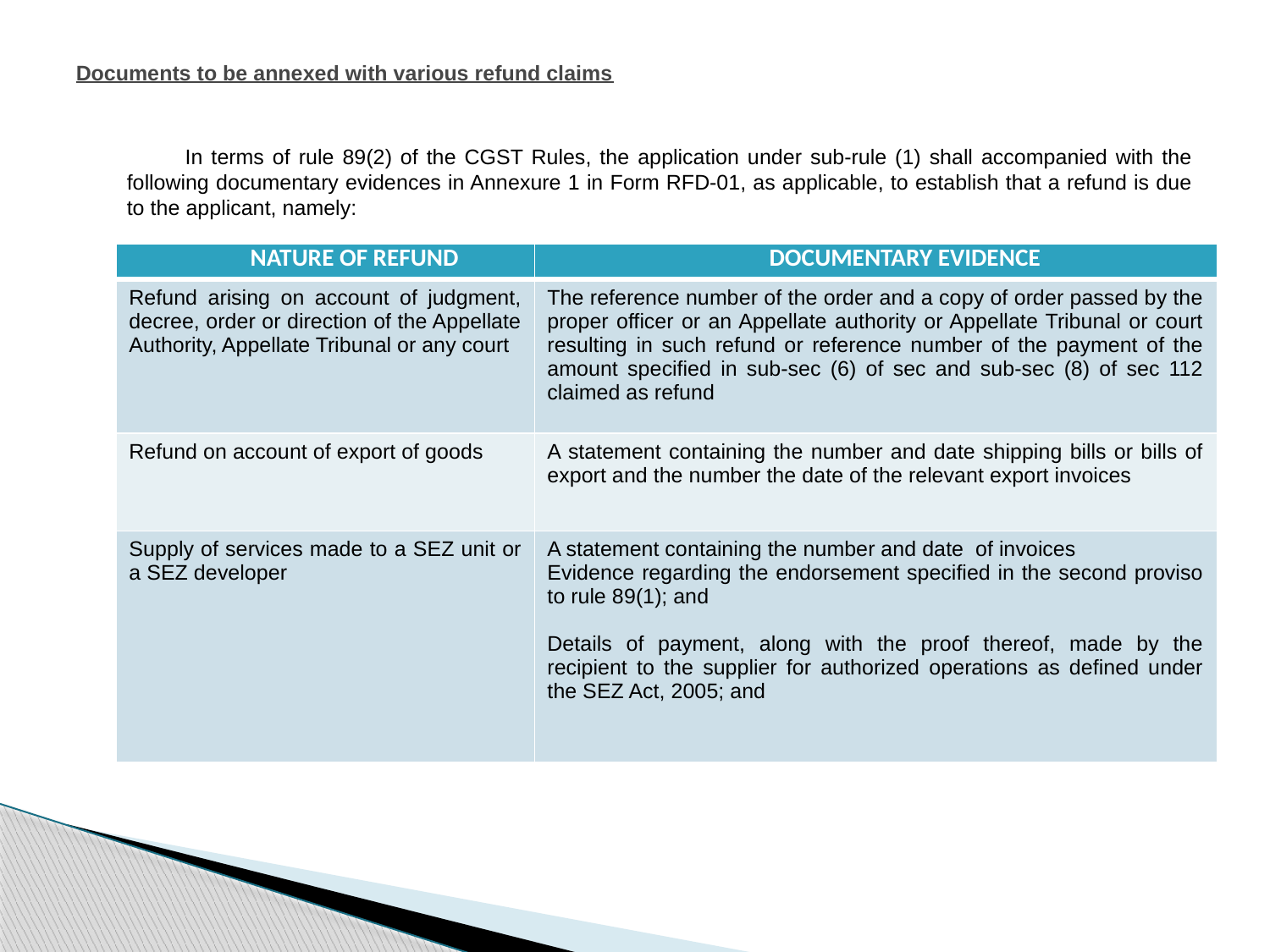

# Documents to be annexed with various refund claims
           In terms of rule 89(2) of the CGST Rules, the application under sub-rule (1) shall accompanied with the following documentary evidences in Annexure 1 in Form RFD-01, as applicable, to establish that a refund is due to the applicant, namely:

| NATURE OF REFUND | DOCUMENTARY EVIDENCE |
| --- | --- |
| Refund arising on account of judgment, decree, order or direction of the Appellate Authority, Appellate Tribunal or any court | The reference number of the order and a copy of order passed by the proper officer or an Appellate authority or Appellate Tribunal or court resulting in such refund or reference number of the payment of the amount specified in sub-sec (6) of sec and sub-sec (8) of sec 112 claimed as refund |
| Refund on account of export of goods | A statement containing the number and date shipping bills or bills of export and the number the date of the relevant export invoices |
| Supply of services made to a SEZ unit or a SEZ developer | A statement containing the number and date of invoices Evidence regarding the endorsement specified in the second proviso to rule 89(1); and   Details of payment, along with the proof thereof, made by the recipient to the supplier for authorized operations as defined under the SEZ Act, 2005; and |